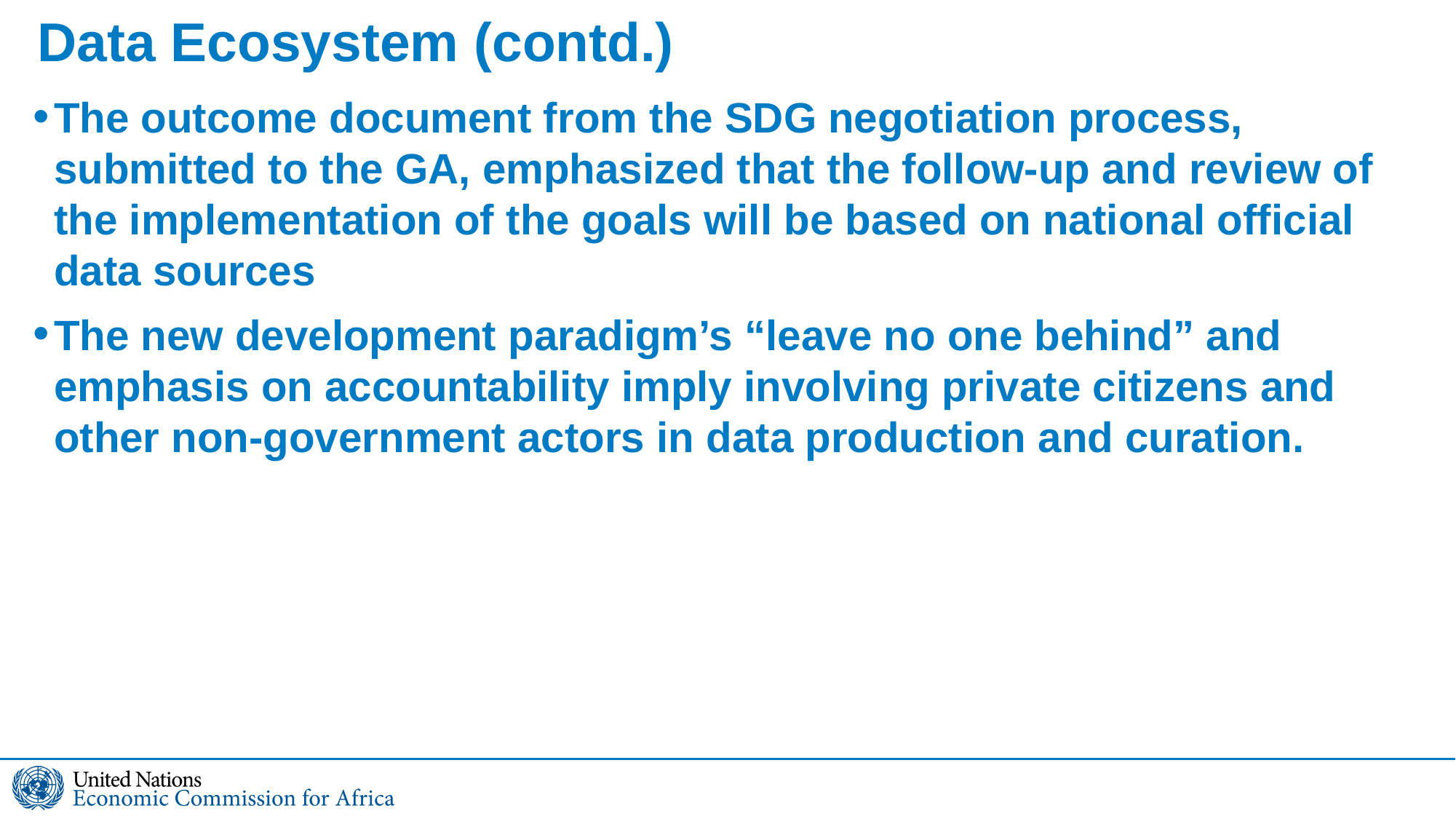

# Data Ecosystem (contd.)
The outcome document from the SDG negotiation process, submitted to the GA, emphasized that the follow-up and review of the implementation of the goals will be based on national official data sources
The new development paradigm’s “leave no one behind” and emphasis on accountability imply involving private citizens and other non-government actors in data production and curation.